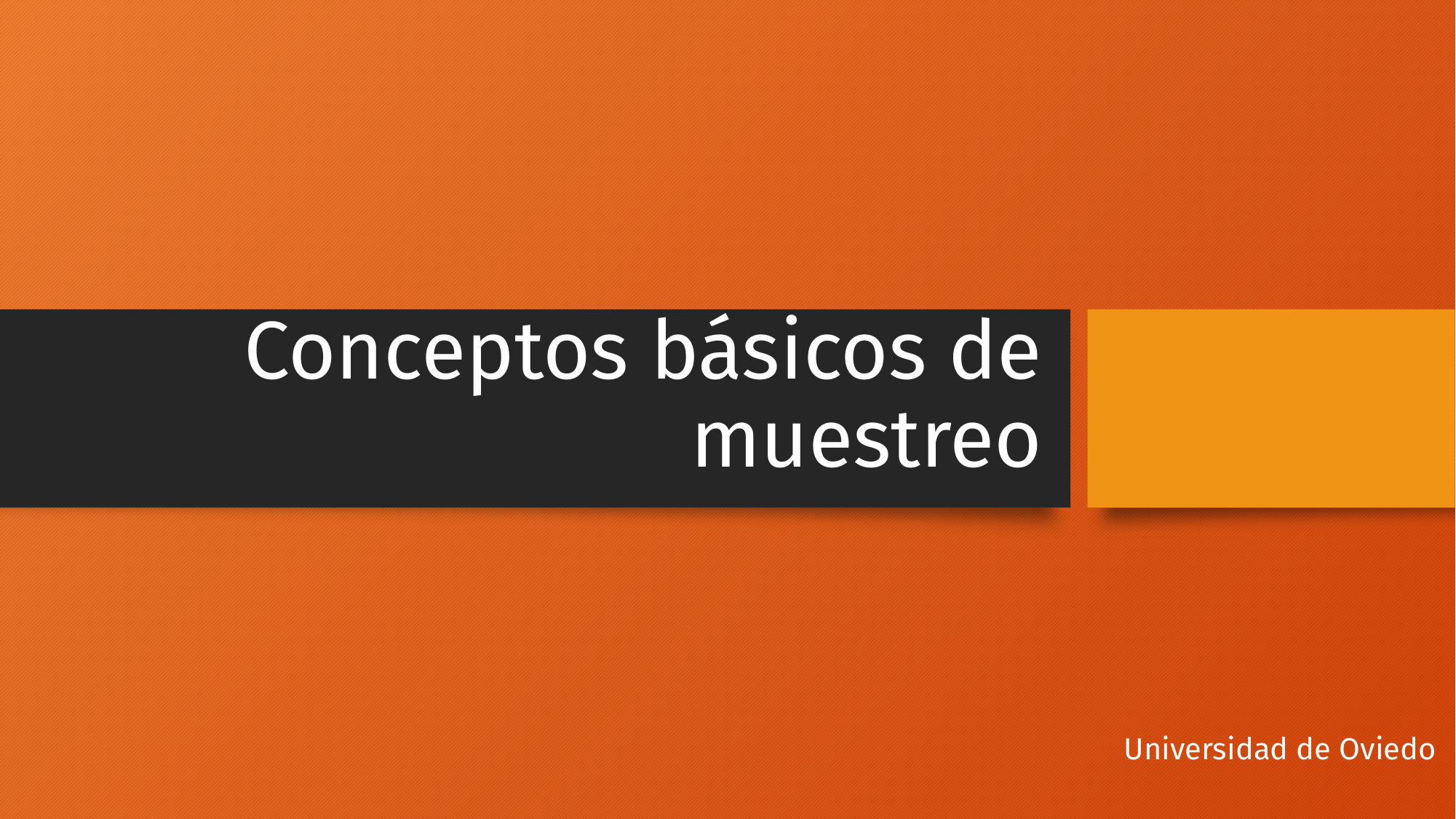

# Conceptos básicos de muestreo

 Universidad de Oviedo